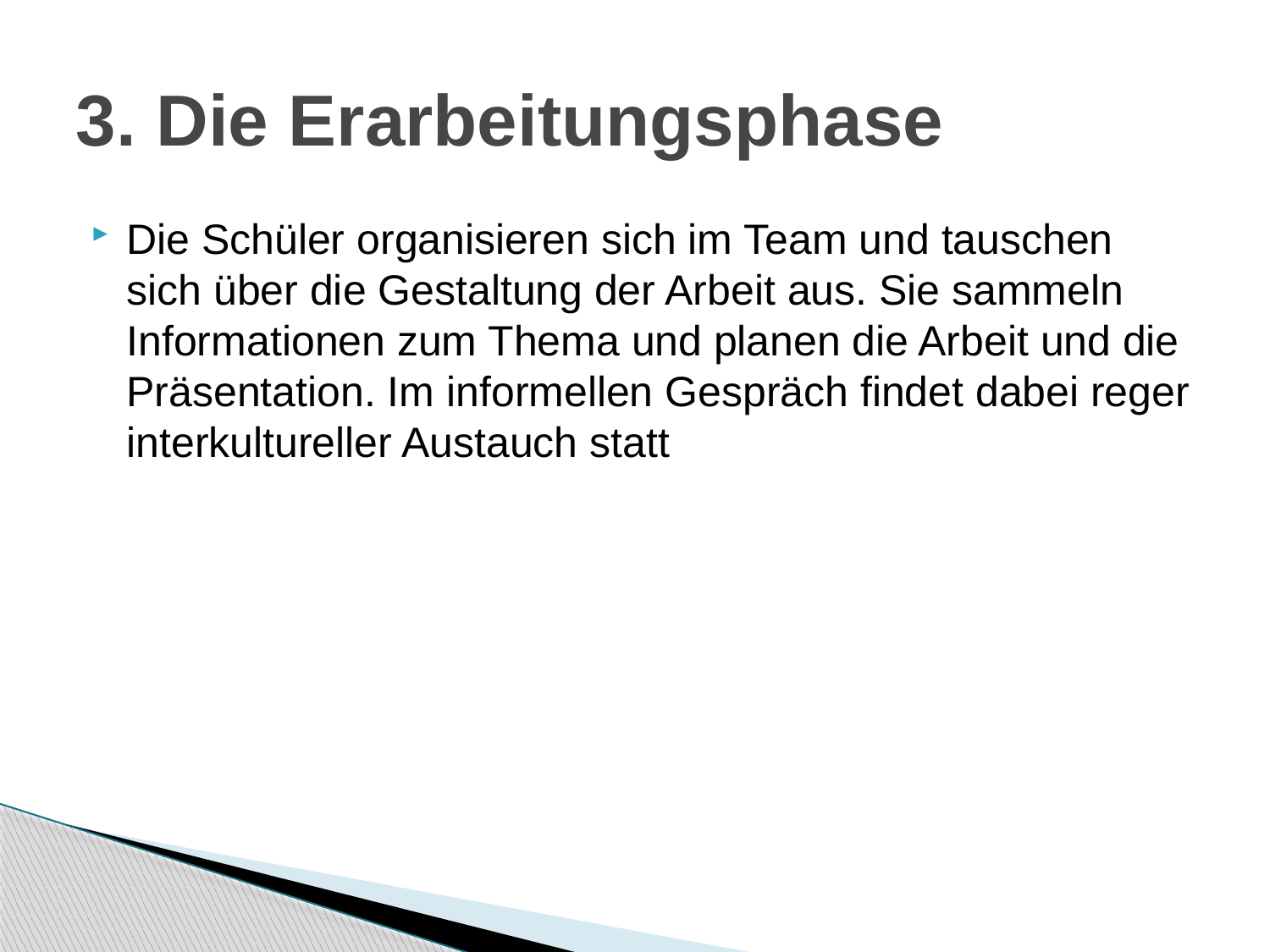

# 3. Die Erarbeitungsphase
Die Schüler organisieren sich im Team und tauschen sich über die Gestaltung der Arbeit aus. Sie sammeln Informationen zum Thema und planen die Arbeit und die Präsentation. Im informellen Gespräch findet dabei reger interkultureller Austauch statt